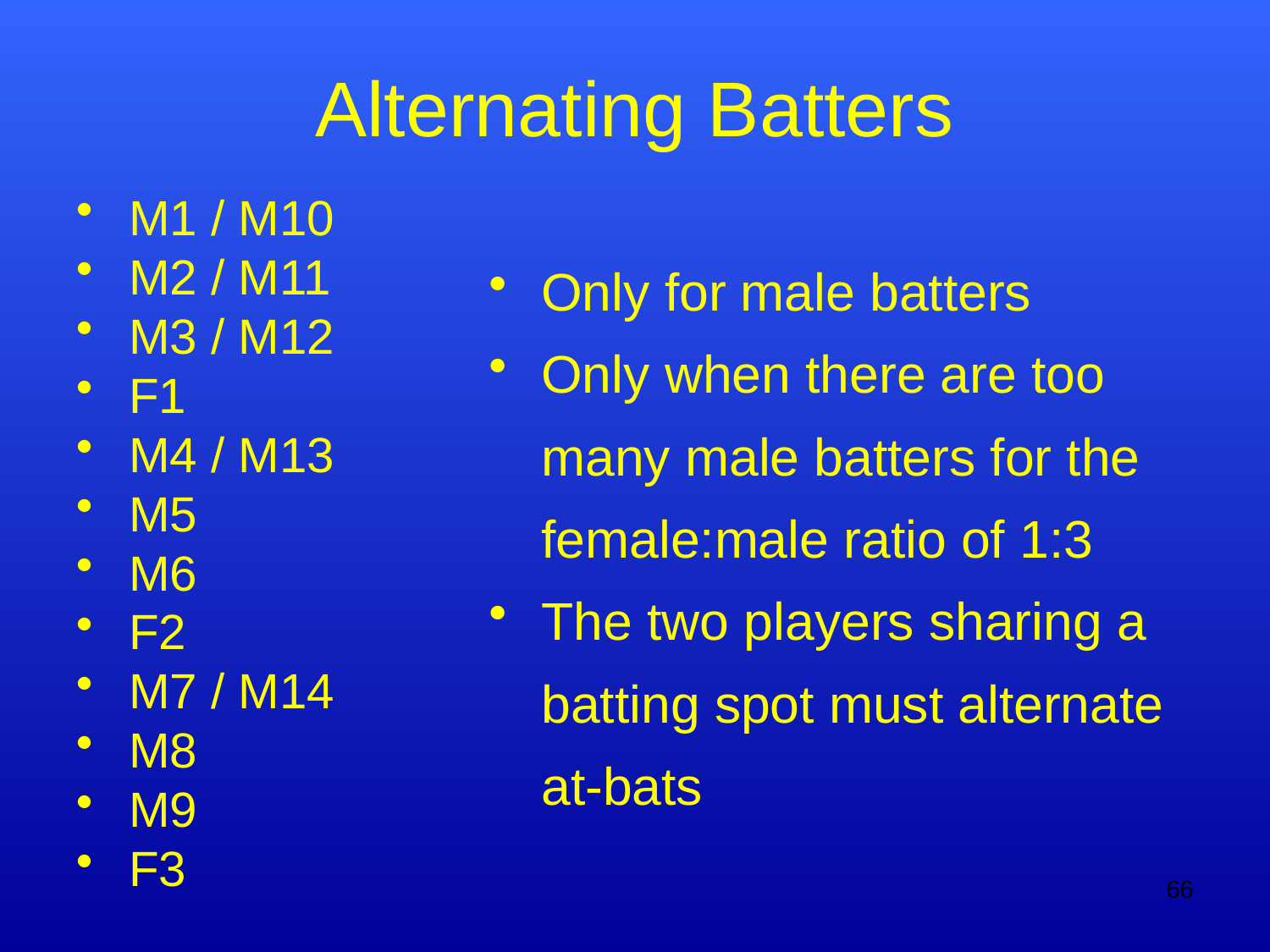

Alternating Batters
M1 / M10
M2 / M11
M3 / M12
F1
M4 / M13
M5
M6
F2
M7 / M14
M8
M9
F3
Only for male batters
Only when there are too many male batters for the female:male ratio of 1:3
The two players sharing a batting spot must alternate at-bats
66